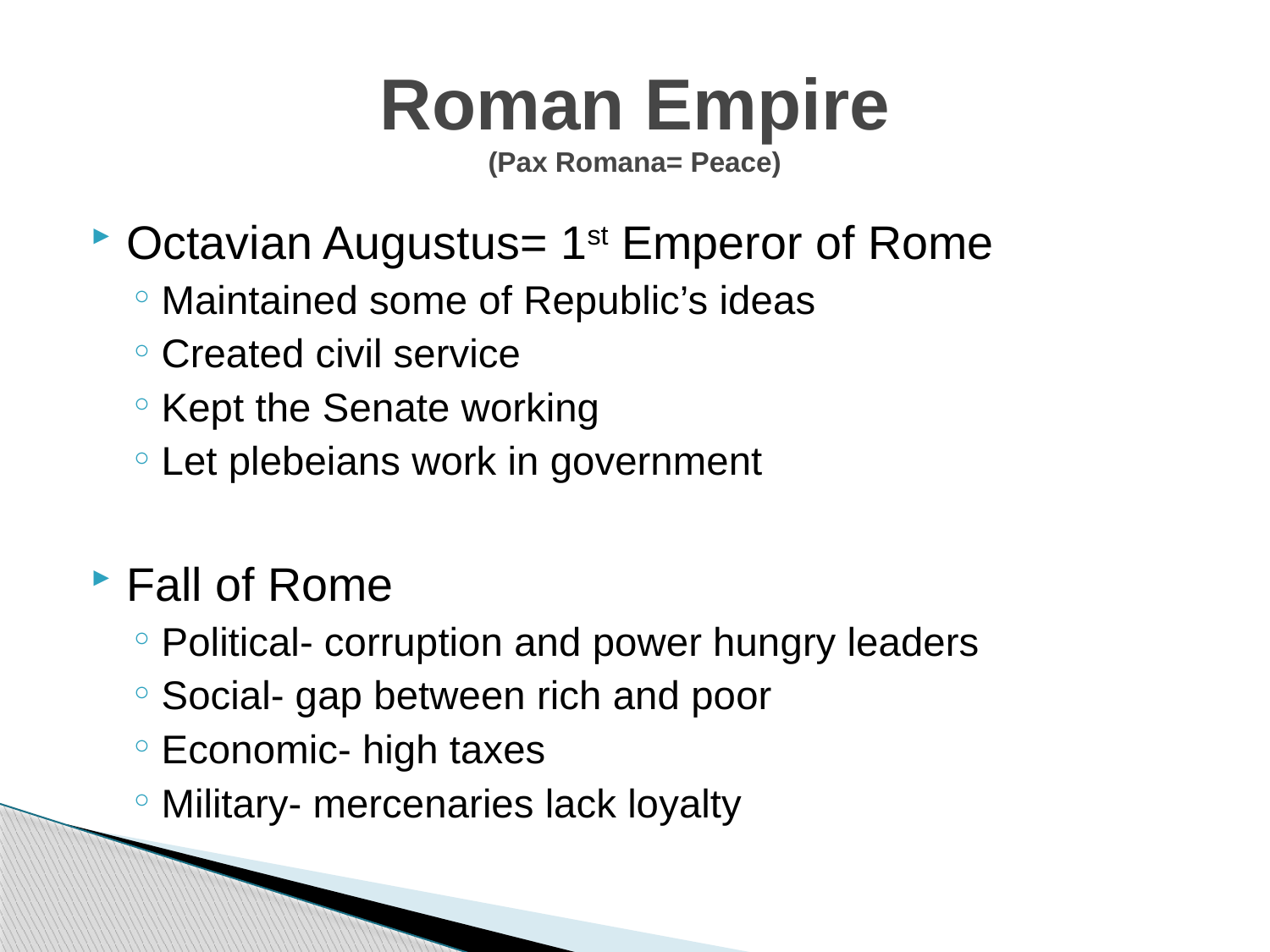

# Roman Empire (Pax Romana= Peace)
Octavian Augustus= 1st Emperor of Rome
Maintained some of Republic’s ideas
Created civil service
Kept the Senate working
Let plebeians work in government

Fall of Rome
Political- corruption and power hungry leaders
Social- gap between rich and poor
Economic- high taxes
Military- mercenaries lack loyalty